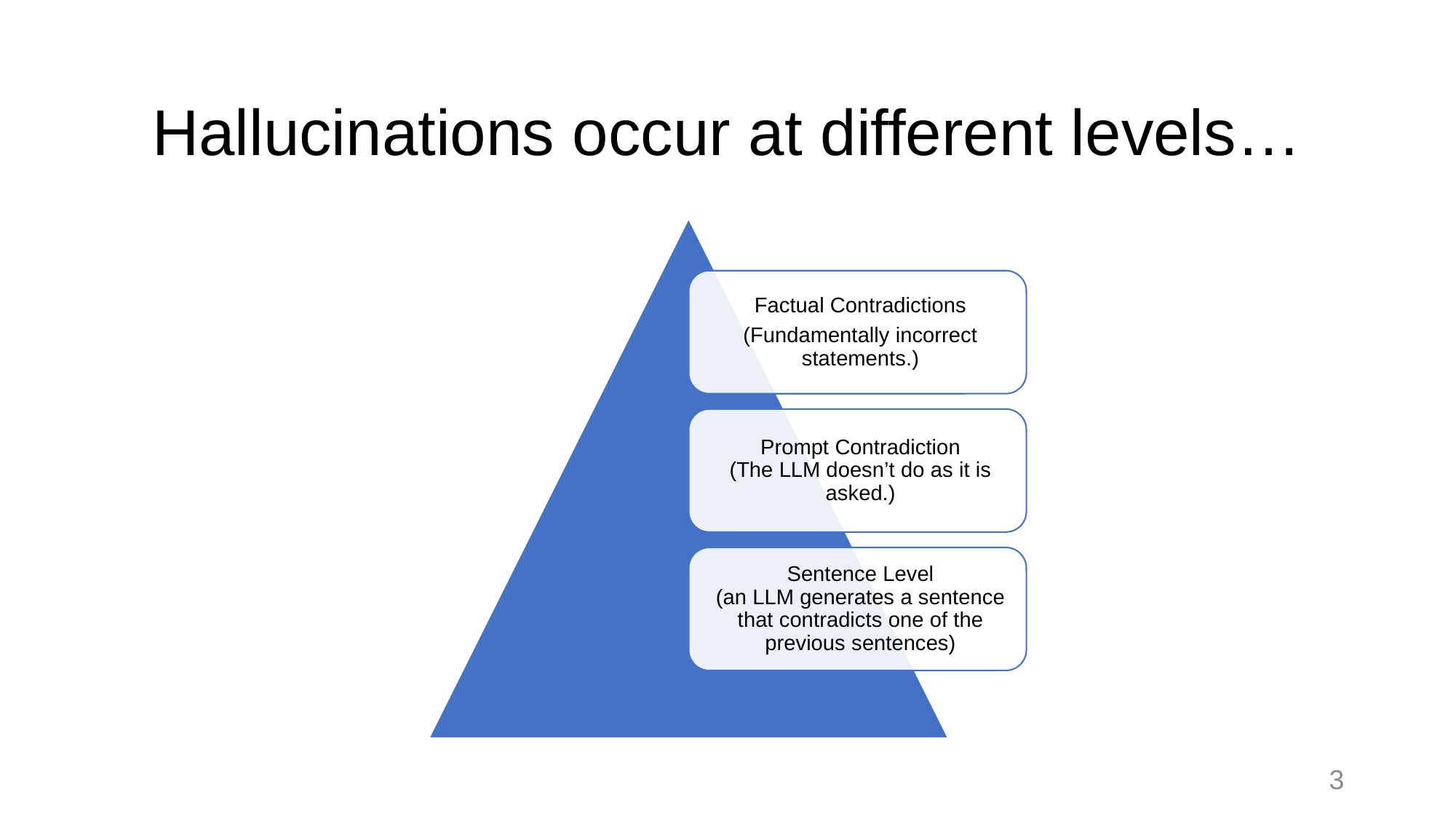

# Hallucinations occur at different levels…
Factual Contradictions
(Fundamentally incorrect statements.)
Prompt Contradiction
(The LLM doesn’t do as it is asked.)
Sentence Level
(an LLM generates a sentence that contradicts one of the previous sentences)
3